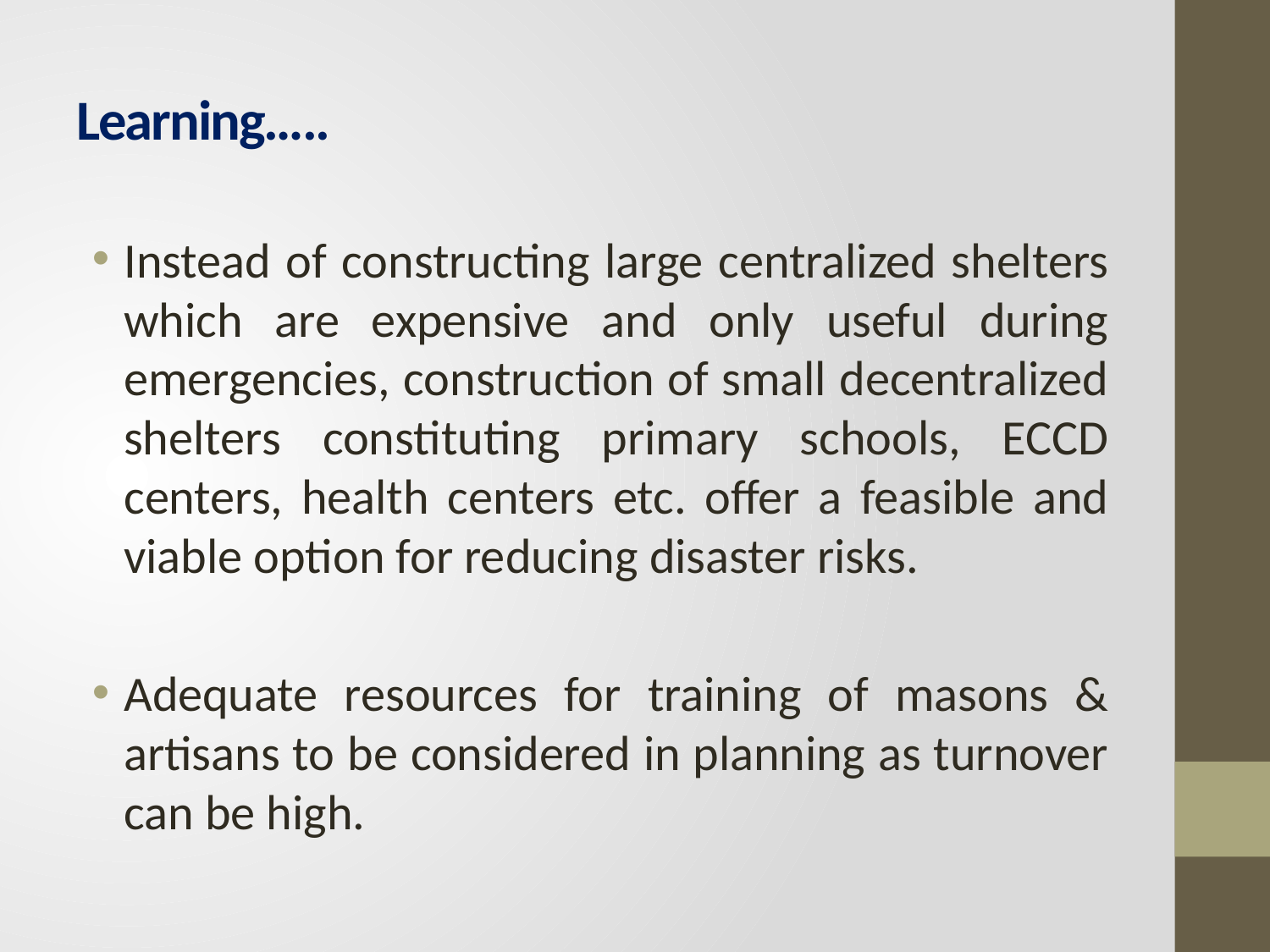

# Learning…..
Instead of constructing large centralized shelters which are expensive and only useful during emergencies, construction of small decentralized shelters constituting primary schools, ECCD centers, health centers etc. offer a feasible and viable option for reducing disaster risks.

Adequate resources for training of masons & artisans to be considered in planning as turnover can be high.